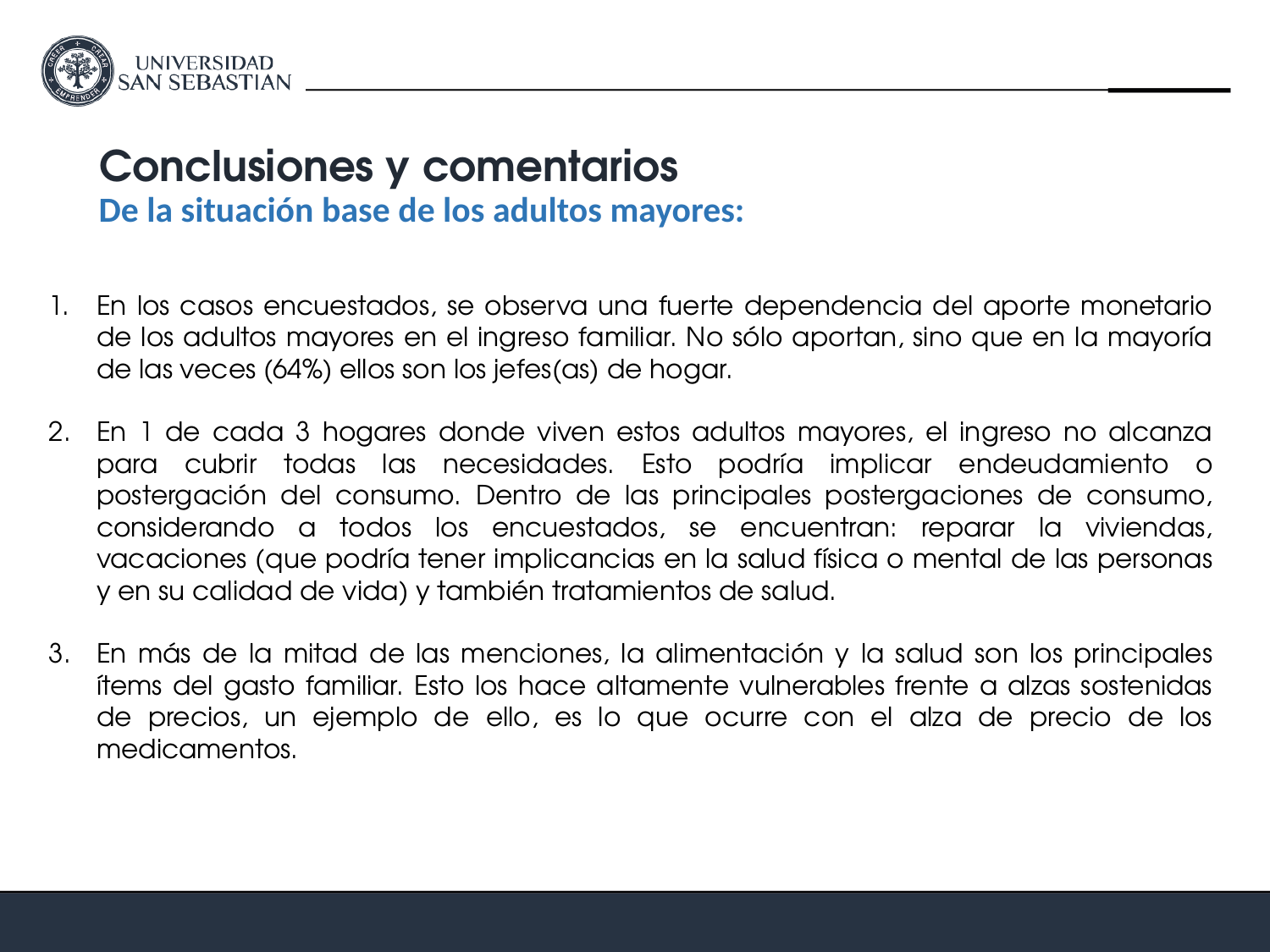

# Conclusiones y comentarios
De la situación base de los adultos mayores:
En los casos encuestados, se observa una fuerte dependencia del aporte monetario de los adultos mayores en el ingreso familiar. No sólo aportan, sino que en la mayoría de las veces (64%) ellos son los jefes(as) de hogar.

En 1 de cada 3 hogares donde viven estos adultos mayores, el ingreso no alcanza para cubrir todas las necesidades. Esto podría implicar endeudamiento o postergación del consumo. Dentro de las principales postergaciones de consumo, considerando a todos los encuestados, se encuentran: reparar la viviendas, vacaciones (que podría tener implicancias en la salud física o mental de las personas y en su calidad de vida) y también tratamientos de salud.

En más de la mitad de las menciones, la alimentación y la salud son los principales ítems del gasto familiar. Esto los hace altamente vulnerables frente a alzas sostenidas de precios, un ejemplo de ello, es lo que ocurre con el alza de precio de los medicamentos.